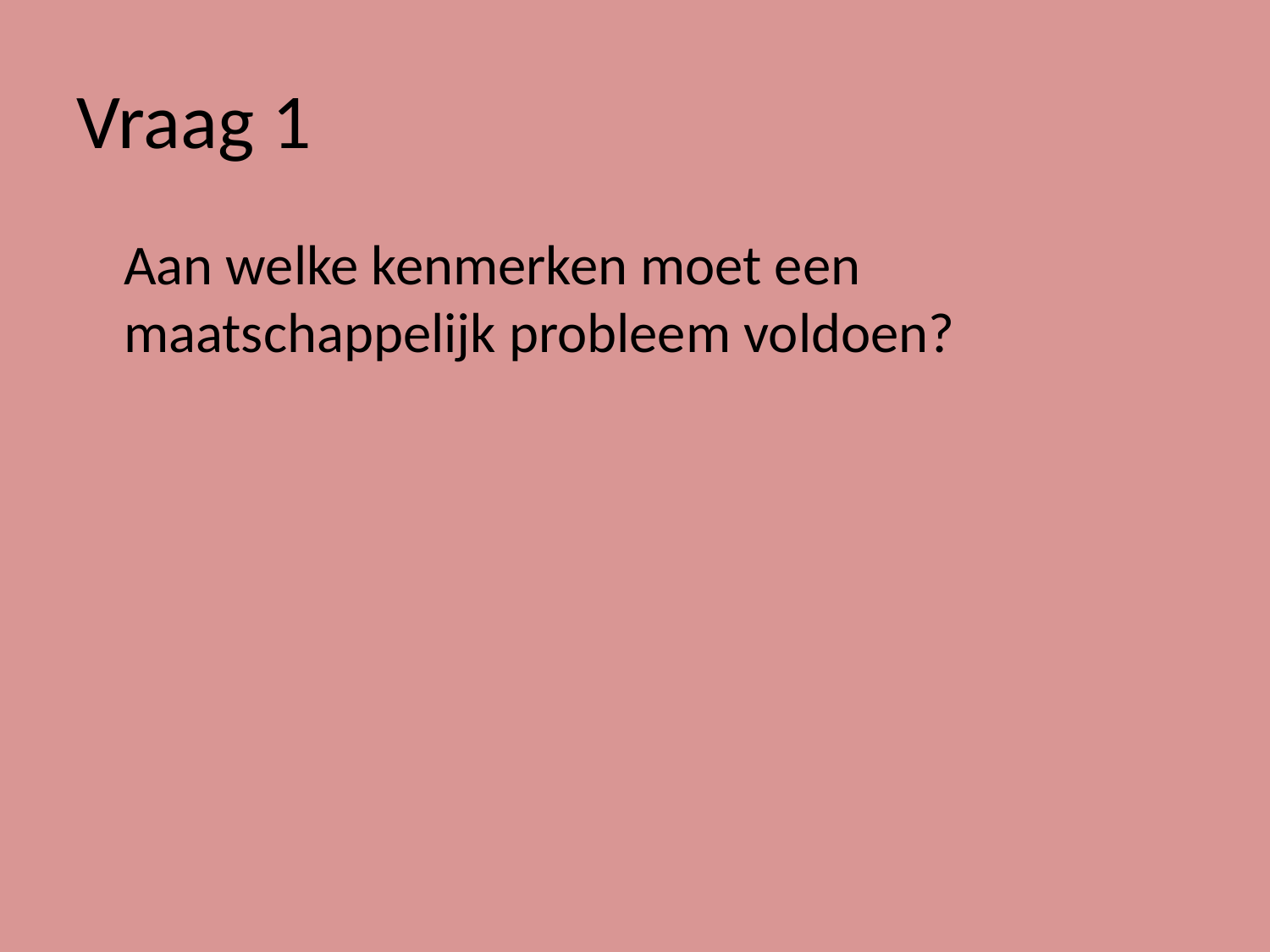

# Vraag 1
	Aan welke kenmerken moet een maatschappelijk probleem voldoen?